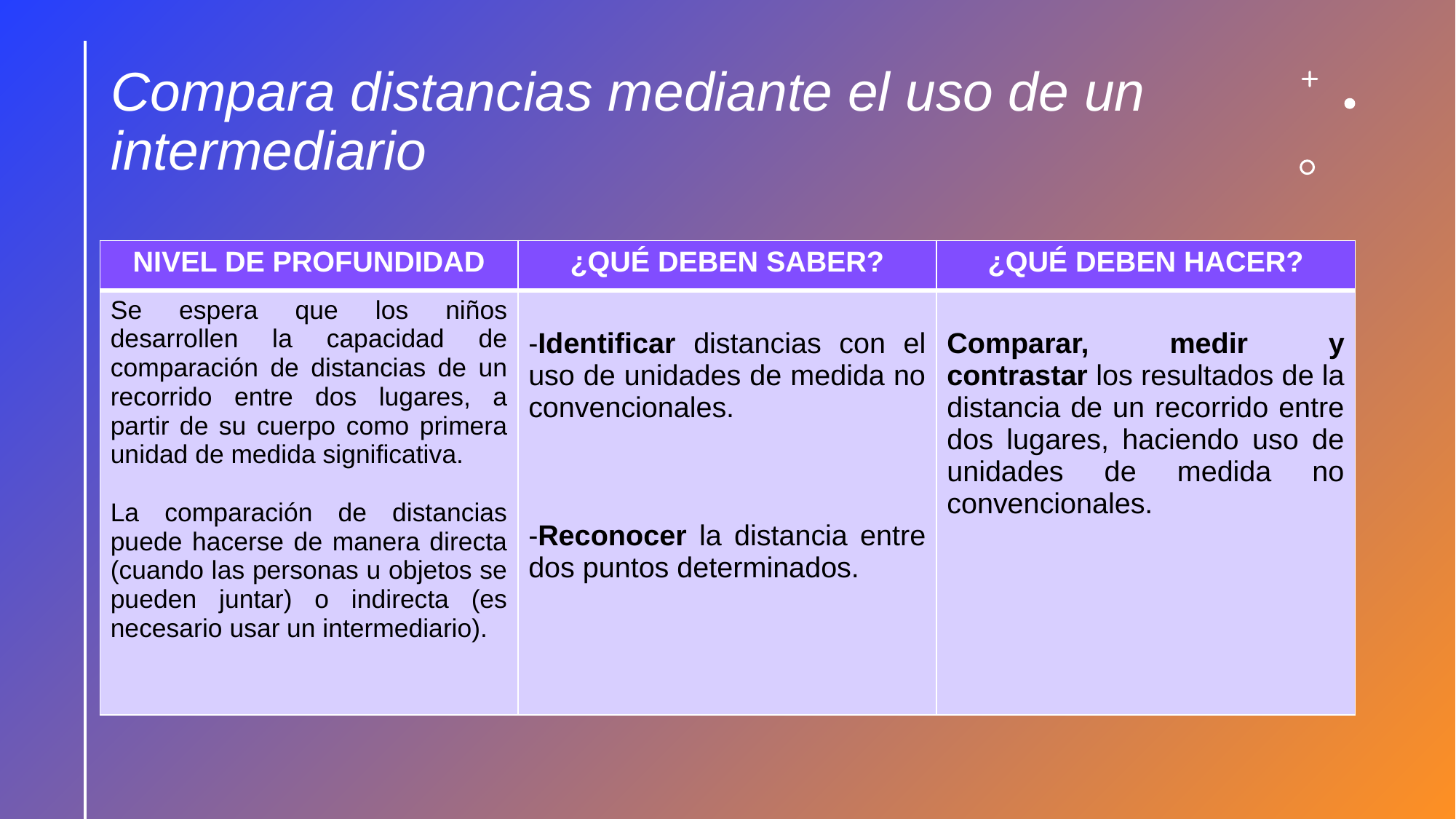

# Compara distancias mediante el uso de un intermediario

| NIVEL DE PROFUNDIDAD | ¿QUÉ DEBEN SABER? | ¿QUÉ DEBEN HACER? |
| --- | --- | --- |
| Se espera que los niños desarrollen la capacidad de comparación de distancias de un recorrido entre dos lugares, a partir de su cuerpo como primera unidad de medida significativa. La comparación de distancias puede hacerse de manera directa (cuando las personas u objetos se pueden juntar) o indirecta (es necesario usar un intermediario). | -Identificar distancias con el uso de unidades de medida no convencionales.   -Reconocer la distancia entre dos puntos determinados. | Comparar, medir y contrastar los resultados de la distancia de un recorrido entre dos lugares, haciendo uso de unidades de medida no convencionales. |